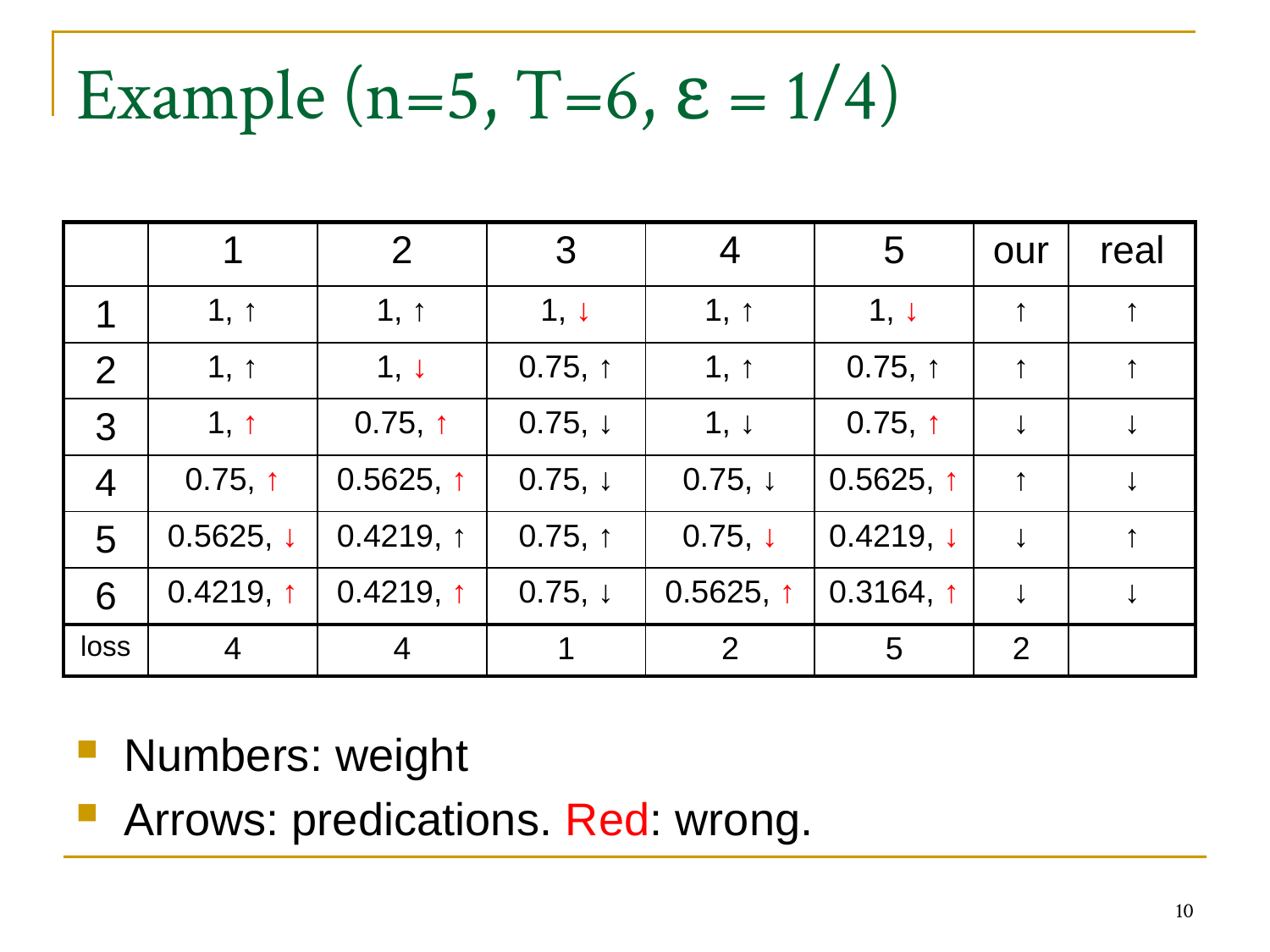

# Example (n=5, T=6, ε = 1/4)
|  | 1 | 2 | 3 | 4 | 5 | our | real |
| --- | --- | --- | --- | --- | --- | --- | --- |
| 1 | 1, ↑ | 1, ↑ | 1, ↓ | 1, ↑ | 1, ↓ | ↑ | ↑ |
| 2 | 1, ↑ | 1, ↓ | 0.75, ↑ | 1, ↑ | 0.75, ↑ | ↑ | ↑ |
| 3 | 1, ↑ | 0.75, ↑ | 0.75, ↓ | 1, ↓ | 0.75, ↑ | ↓ | ↓ |
| 4 | 0.75, ↑ | 0.5625, ↑ | 0.75, ↓ | 0.75, ↓ | 0.5625, ↑ | ↑ | ↓ |
| 5 | 0.5625, ↓ | 0.4219, ↑ | 0.75, ↑ | 0.75, ↓ | 0.4219, ↓ | ↓ | ↑ |
| 6 | 0.4219, ↑ | 0.4219, ↑ | 0.75, ↓ | 0.5625, ↑ | 0.3164, ↑ | ↓ | ↓ |
| loss | 4 | 4 | 1 | 2 | 5 | 2 |  |
Numbers: weight
Arrows: predications. Red: wrong.
10